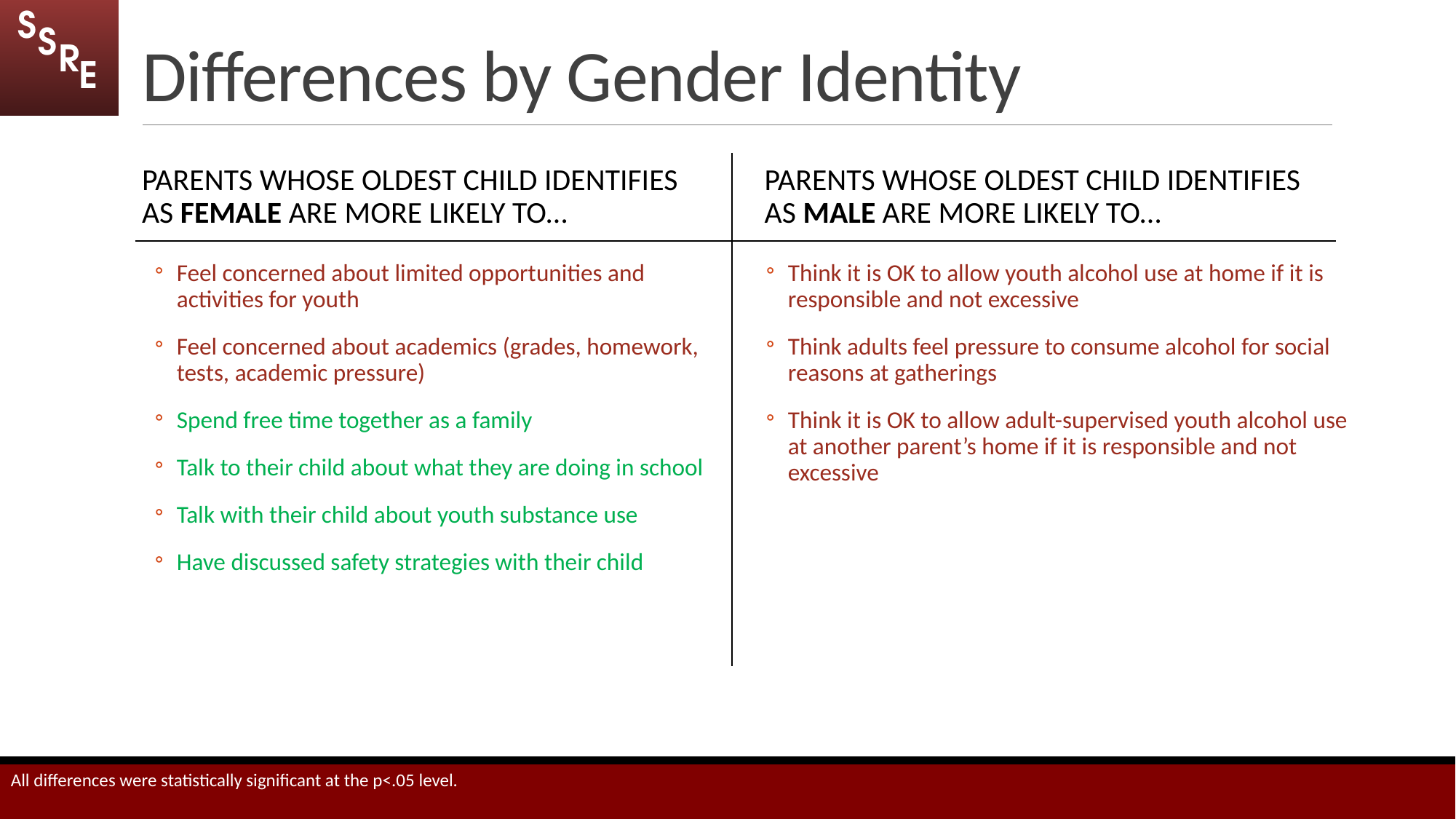

# Differences by Gender Identity
Parents whose oldest child identifies as FEMALE are more likely to…
Parents whose oldest child identifies as MALE are more likely to…
Feel concerned about limited opportunities and activities for youth
Feel concerned about academics (grades, homework, tests, academic pressure)
Spend free time together as a family
Talk to their child about what they are doing in school
Talk with their child about youth substance use
Have discussed safety strategies with their child
Think it is OK to allow youth alcohol use at home if it is responsible and not excessive
Think adults feel pressure to consume alcohol for social reasons at gatherings
Think it is OK to allow adult-supervised youth alcohol use at another parent’s home if it is responsible and not excessive
All differences were statistically significant at the p<.05 level.